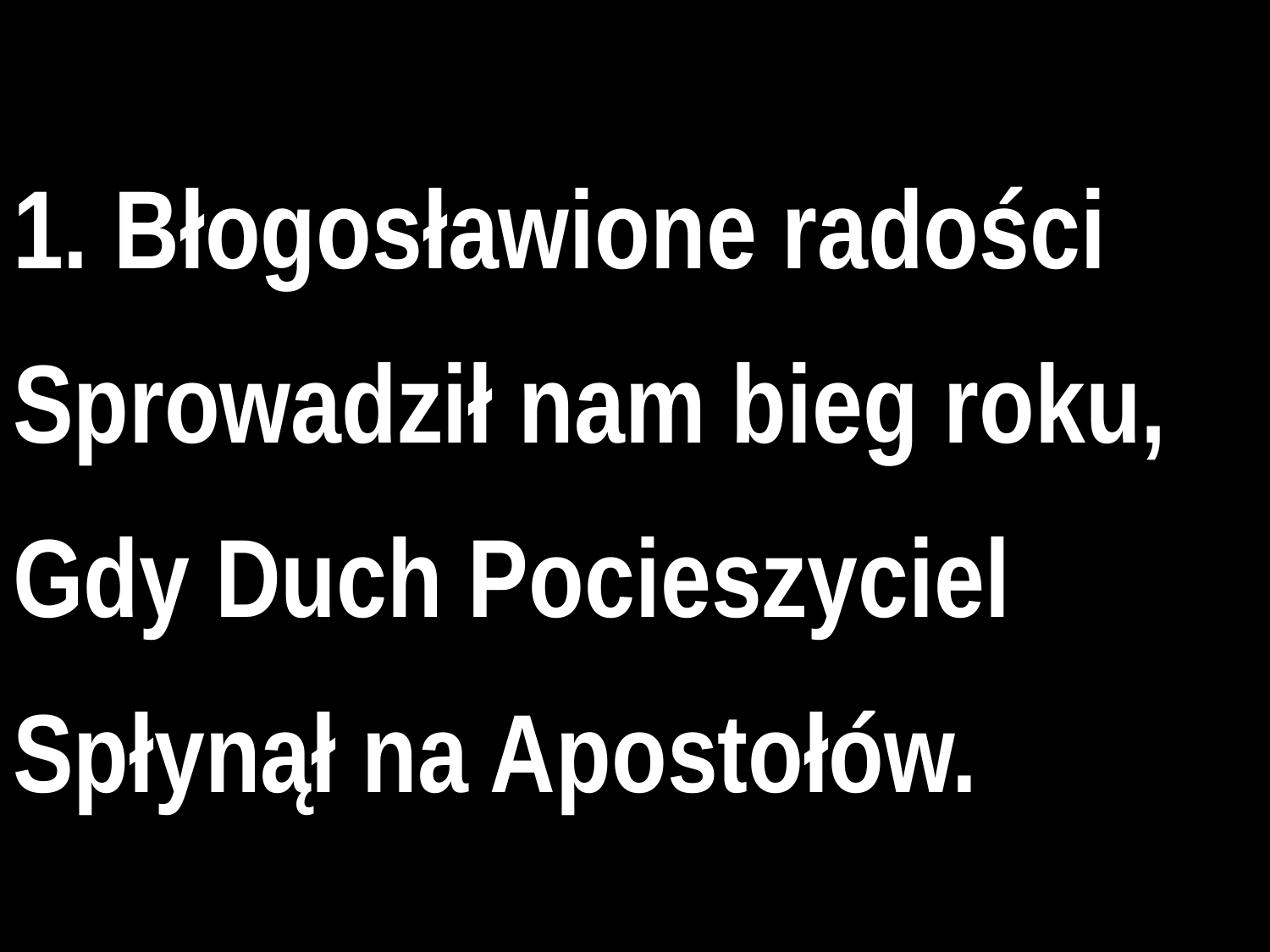

1. Błogosławione radości
Sprowadził nam bieg roku,
Gdy Duch Pocieszyciel
Spłynął na Apostołów.